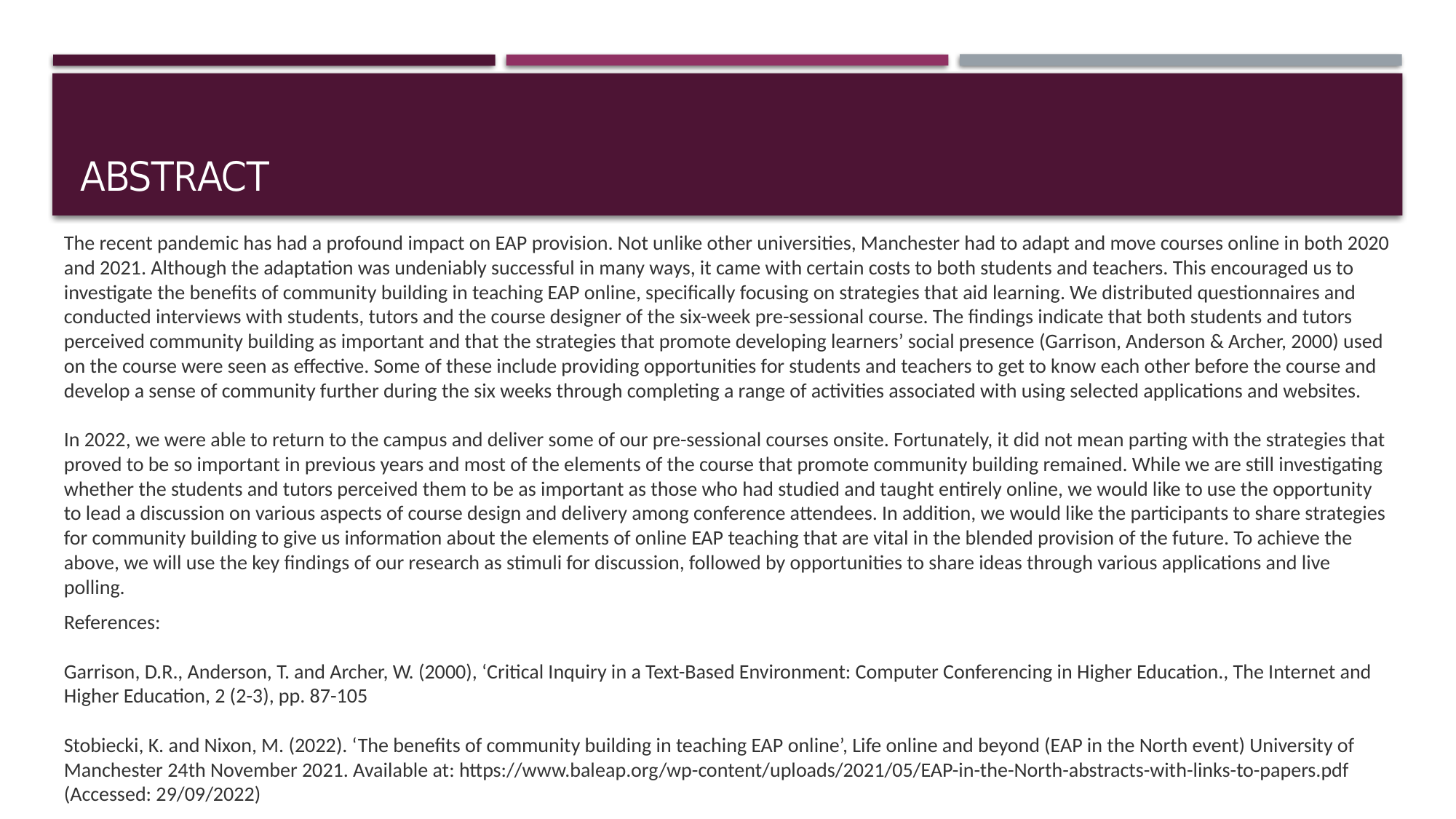

# Abstract
The recent pandemic has had a profound impact on EAP provision. Not unlike other universities, Manchester had to adapt and move courses online in both 2020 and 2021. Although the adaptation was undeniably successful in many ways, it came with certain costs to both students and teachers. This encouraged us to investigate the benefits of community building in teaching EAP online, specifically focusing on strategies that aid learning. We distributed questionnaires and conducted interviews with students, tutors and the course designer of the six-week pre-sessional course. The findings indicate that both students and tutors perceived community building as important and that the strategies that promote developing learners’ social presence (Garrison, Anderson & Archer, 2000) used on the course were seen as effective. Some of these include providing opportunities for students and teachers to get to know each other before the course and develop a sense of community further during the six weeks through completing a range of activities associated with using selected applications and websites. 
 
In 2022, we were able to return to the campus and deliver some of our pre-sessional courses onsite. Fortunately, it did not mean parting with the strategies that proved to be so important in previous years and most of the elements of the course that promote community building remained. While we are still investigating whether the students and tutors perceived them to be as important as those who had studied and taught entirely online, we would like to use the opportunity to lead a discussion on various aspects of course design and delivery among conference attendees. In addition, we would like the participants to share strategies for community building to give us information about the elements of online EAP teaching that are vital in the blended provision of the future. To achieve the above, we will use the key findings of our research as stimuli for discussion, followed by opportunities to share ideas through various applications and live polling.
References: 
 
Garrison, D.R., Anderson, T. and Archer, W. (2000), ‘Critical Inquiry in a Text-Based Environment: Computer Conferencing in Higher Education., The Internet and Higher Education, 2 (2-3), pp. 87-105 
 
Stobiecki, K. and Nixon, M. (2022). ‘The benefits of community building in teaching EAP online’, Life online and beyond (EAP in the North event) University of Manchester 24th November 2021. Available at: https://www.baleap.org/wp-content/uploads/2021/05/EAP-in-the-North-abstracts-with-links-to-papers.pdf (Accessed: 29/09/2022)